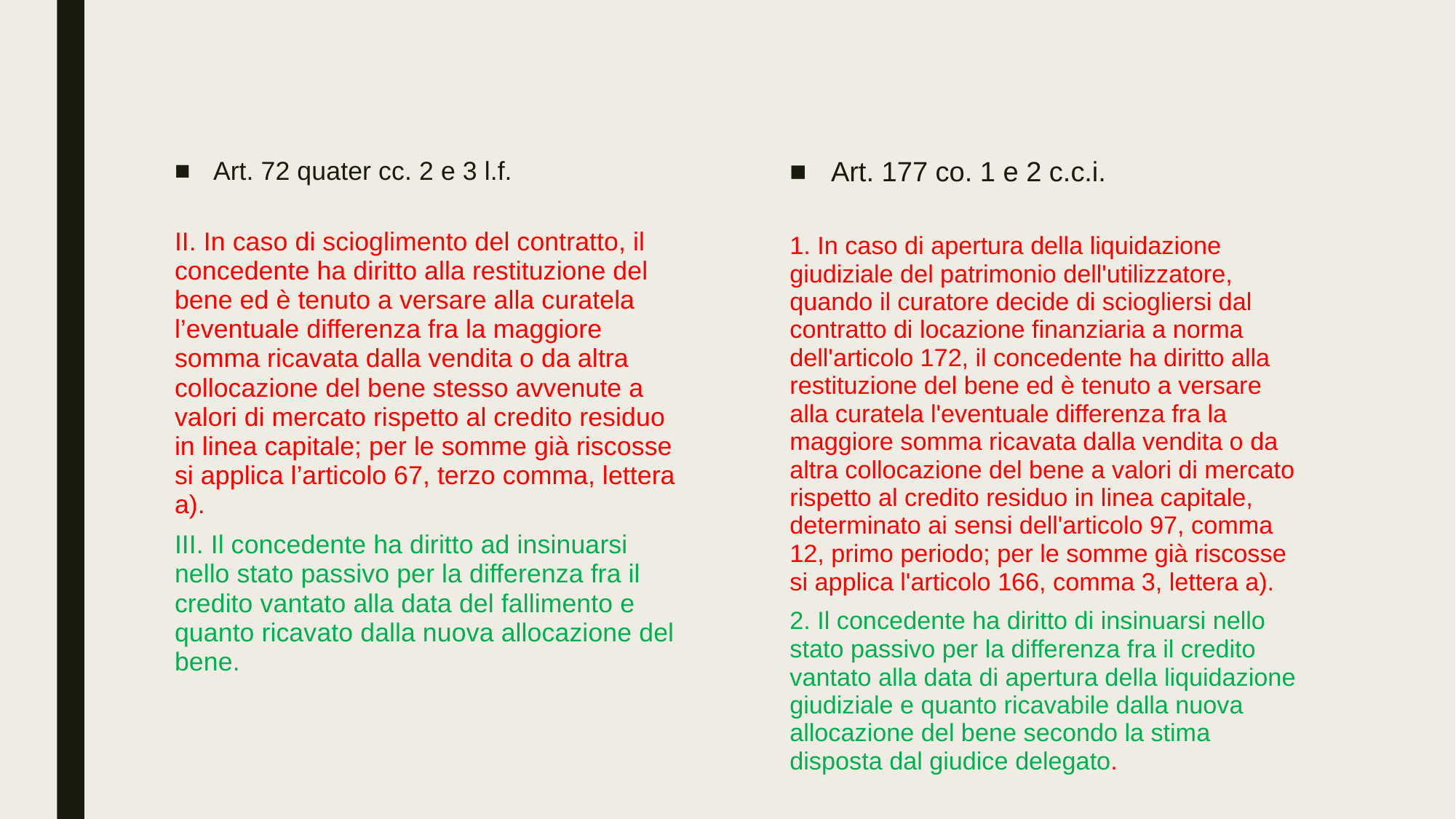

Art. 72 quater cc. 2 e 3 l.f.

II. In caso di scioglimento del contratto, il concedente ha diritto alla restituzione del bene ed è tenuto a versare alla curatela l’eventuale differenza fra la maggiore somma ricavata dalla vendita o da altra collocazione del bene stesso avvenute a valori di mercato rispetto al credito residuo in linea capitale; per le somme già riscosse si applica l’articolo 67, terzo comma, lettera a).
III. Il concedente ha diritto ad insinuarsi nello stato passivo per la differenza fra il credito vantato alla data del fallimento e quanto ricavato dalla nuova allocazione del bene.
Art. 177 co. 1 e 2 c.c.i.

1. In caso di apertura della liquidazione giudiziale del patrimonio dell'utilizzatore, quando il curatore decide di sciogliersi dal contratto di locazione finanziaria a norma dell'articolo 172, il concedente ha diritto alla restituzione del bene ed è tenuto a versare alla curatela l'eventuale differenza fra la maggiore somma ricavata dalla vendita o da altra collocazione del bene a valori di mercato rispetto al credito residuo in linea capitale, determinato ai sensi dell'articolo 97, comma 12, primo periodo; per le somme già riscosse si applica l'articolo 166, comma 3, lettera a).
2. Il concedente ha diritto di insinuarsi nello stato passivo per la differenza fra il credito vantato alla data di apertura della liquidazione giudiziale e quanto ricavabile dalla nuova allocazione del bene secondo la stima disposta dal giudice delegato.